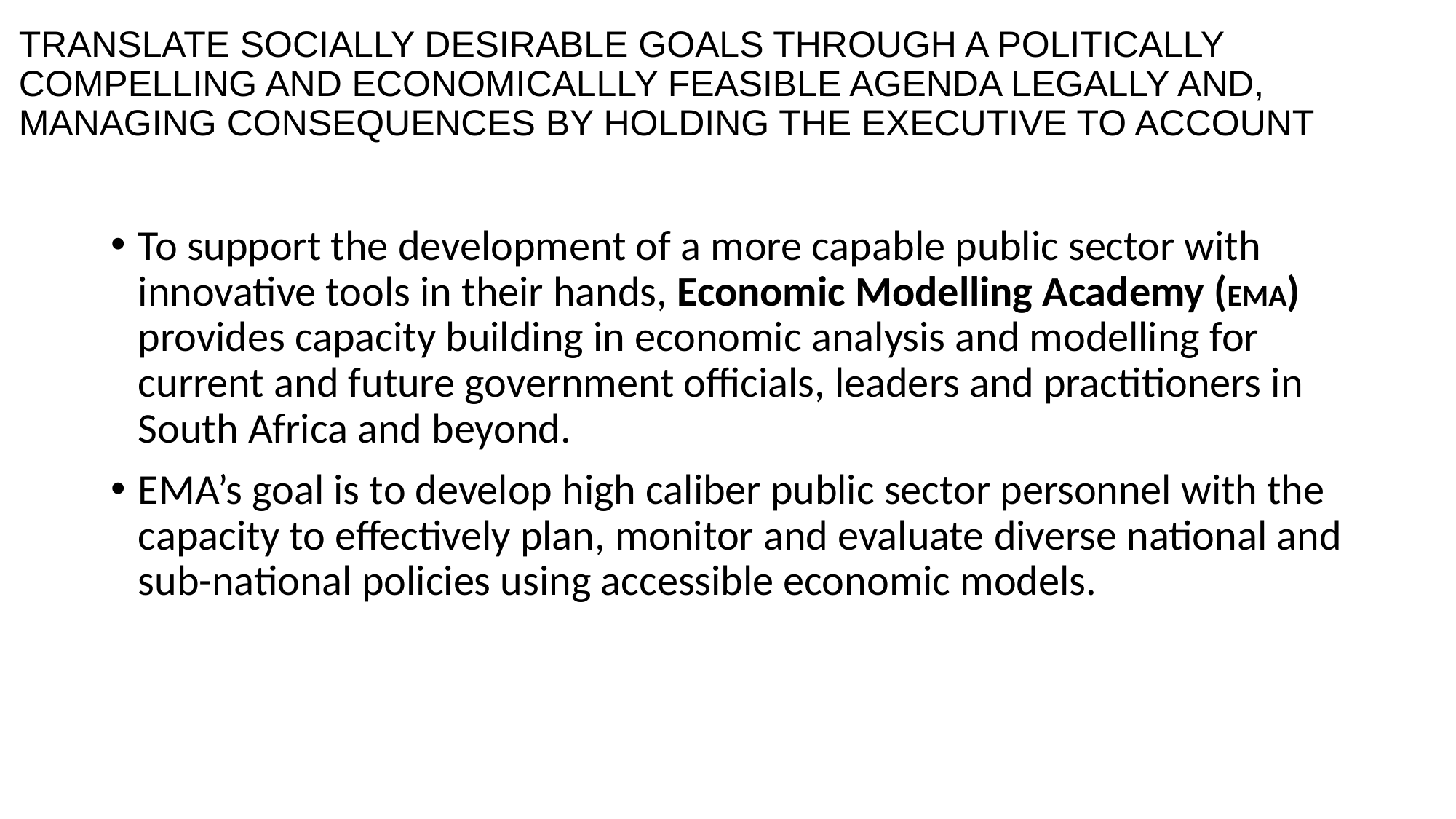

Translate Socially Desirable Goals through a Politically Compelling and Economicallly Feasible Agenda Legally and, Managing Consequences by Holding the Executive to Account
#
To support the development of a more capable public sector with innovative tools in their hands, Economic Modelling Academy (EMA) provides capacity building in economic analysis and modelling for current and future government officials, leaders and practitioners in South Africa and beyond.
EMA’s goal is to develop high caliber public sector personnel with the capacity to effectively plan, monitor and evaluate diverse national and sub-national policies using accessible economic models.
The Need for  economic modelling In the State